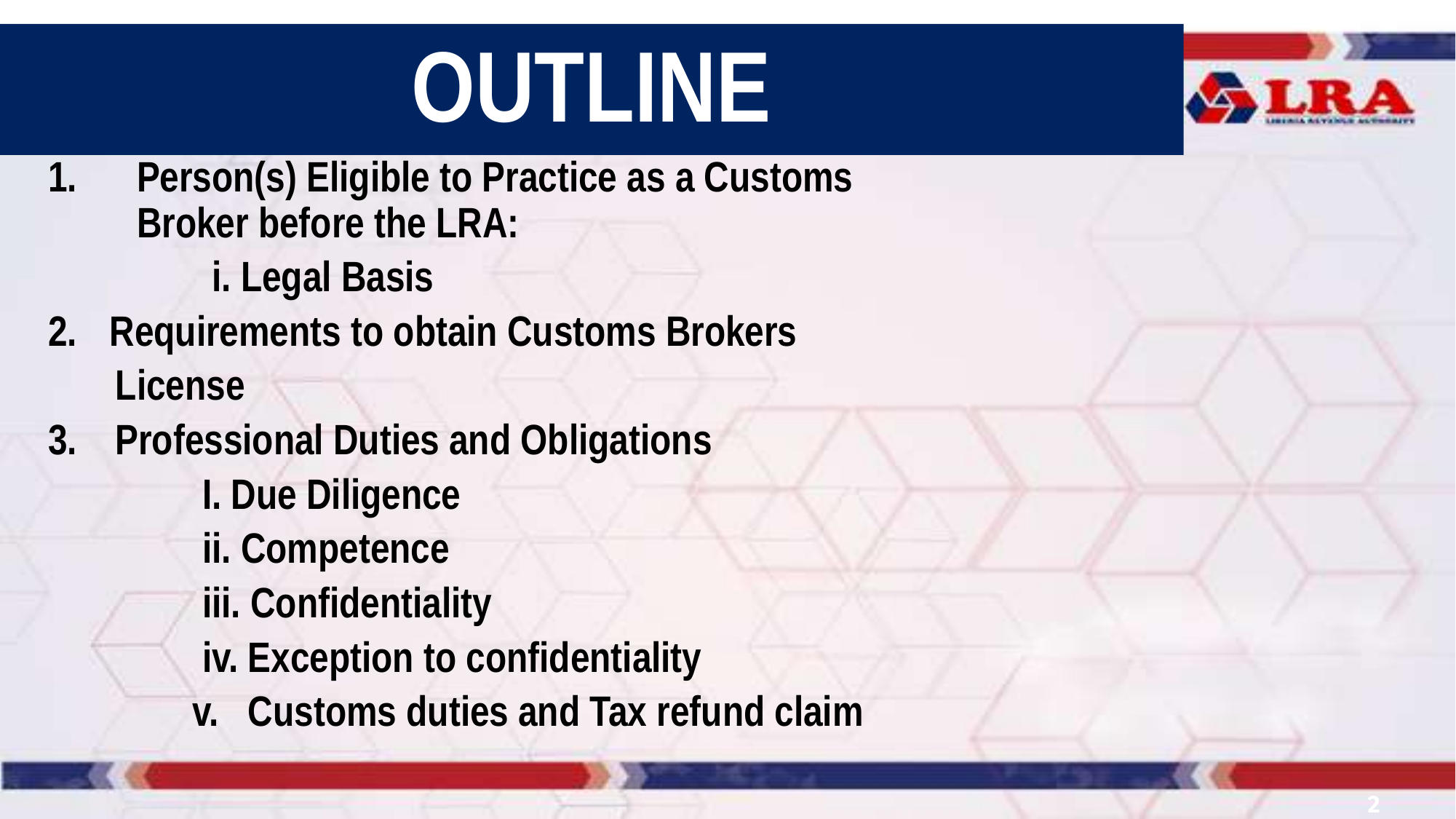

OUTLINE
Person(s) Eligible to Practice as a Customs Broker before the LRA:
                 i. Legal Basis
Requirements to obtain Customs Brokers
       License
3.    Professional Duties and Obligations
                I. Due Diligence
                ii. Competence
                iii. Confidentiality
                iv. Exception to confidentiality
               v.   Customs duties and Tax refund claim

2